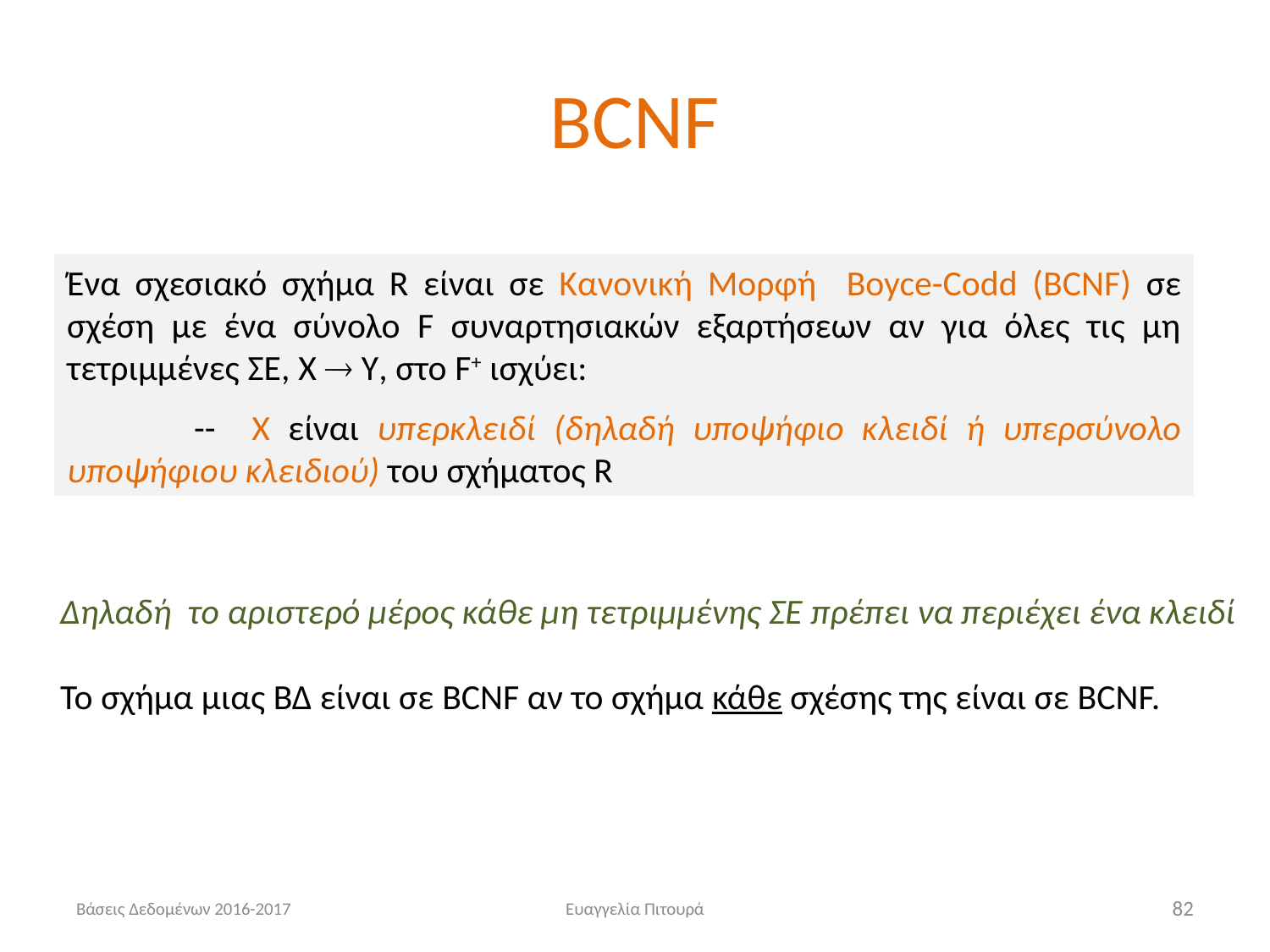

# BCNF
Ένα σχεσιακό σχήμα R είναι σε Κανονική Μορφή  Boyce-Codd (BCNF) σε σχέση με ένα σύνολο F συναρτησιακών εξαρτήσεων αν για όλες τις μη τετριμμένες ΣΕ, X → Y, στο F+ ισχύει:
	--  X είναι υπερκλειδί (δηλαδή υποψήφιο κλειδί ή υπερσύνολο υποψήφιου κλειδιού) του σχήματος R
Δηλαδή  το αριστερό μέρος κάθε μη τετριμμένης ΣΕ πρέπει να περιέχει ένα κλειδί
Το σχήμα μιας ΒΔ είναι σε BCNF αν το σχήμα κάθε σχέσης της είναι σε BCNF.
Βάσεις Δεδομένων 2016-2017
Ευαγγελία Πιτουρά
82